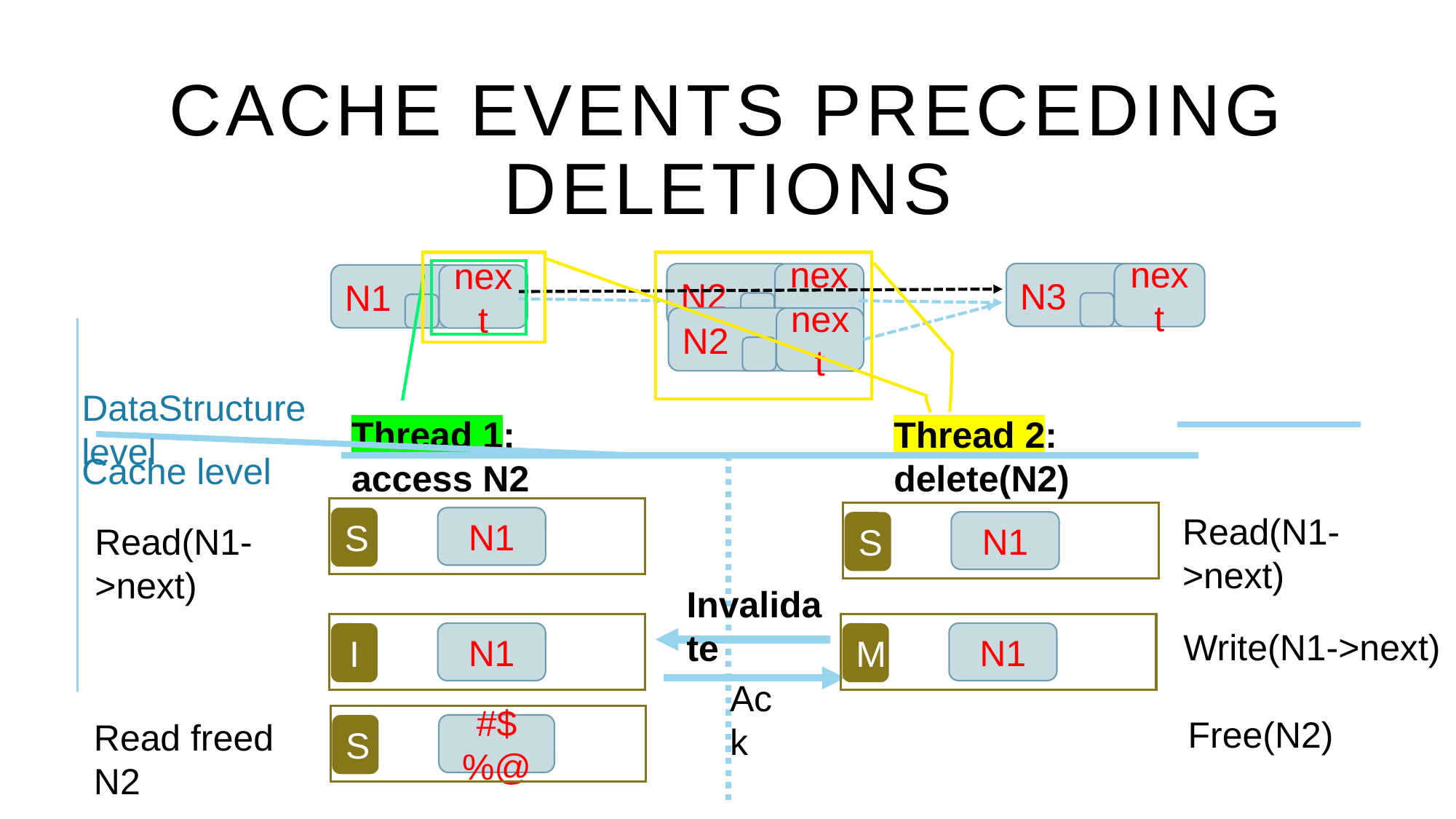

# Cache EVENTs preceding DeletionS

N3
N2
next

next
N1
next

N2
next

DataStructure level
Thread 1: access N2
Thread 2: delete(N2)
Cache level

N1
S
Read(N1->next)

N1
S
Read(N1->next)
Invalidate

N1
I

N1
M
Write(N1->next)
Ack

#$%@
S
Free(N2)
Read freed N2